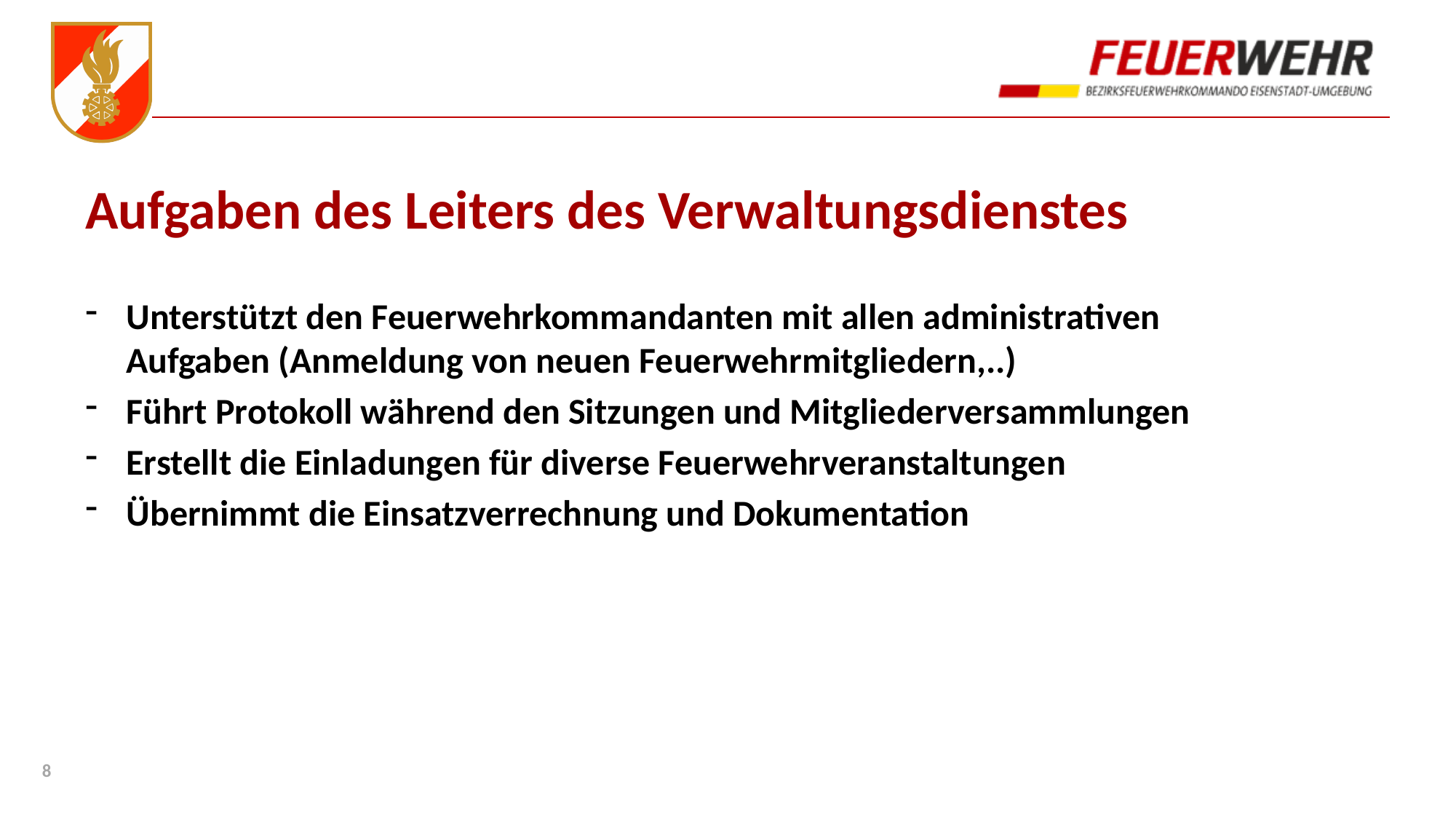

# Aufgaben des Leiters des Verwaltungsdienstes
Unterstützt den Feuerwehrkommandanten mit allen administrativen Aufgaben (Anmeldung von neuen Feuerwehrmitgliedern,..)
Führt Protokoll während den Sitzungen und Mitgliederversammlungen
Erstellt die Einladungen für diverse Feuerwehrveranstaltungen
Übernimmt die Einsatzverrechnung und Dokumentation